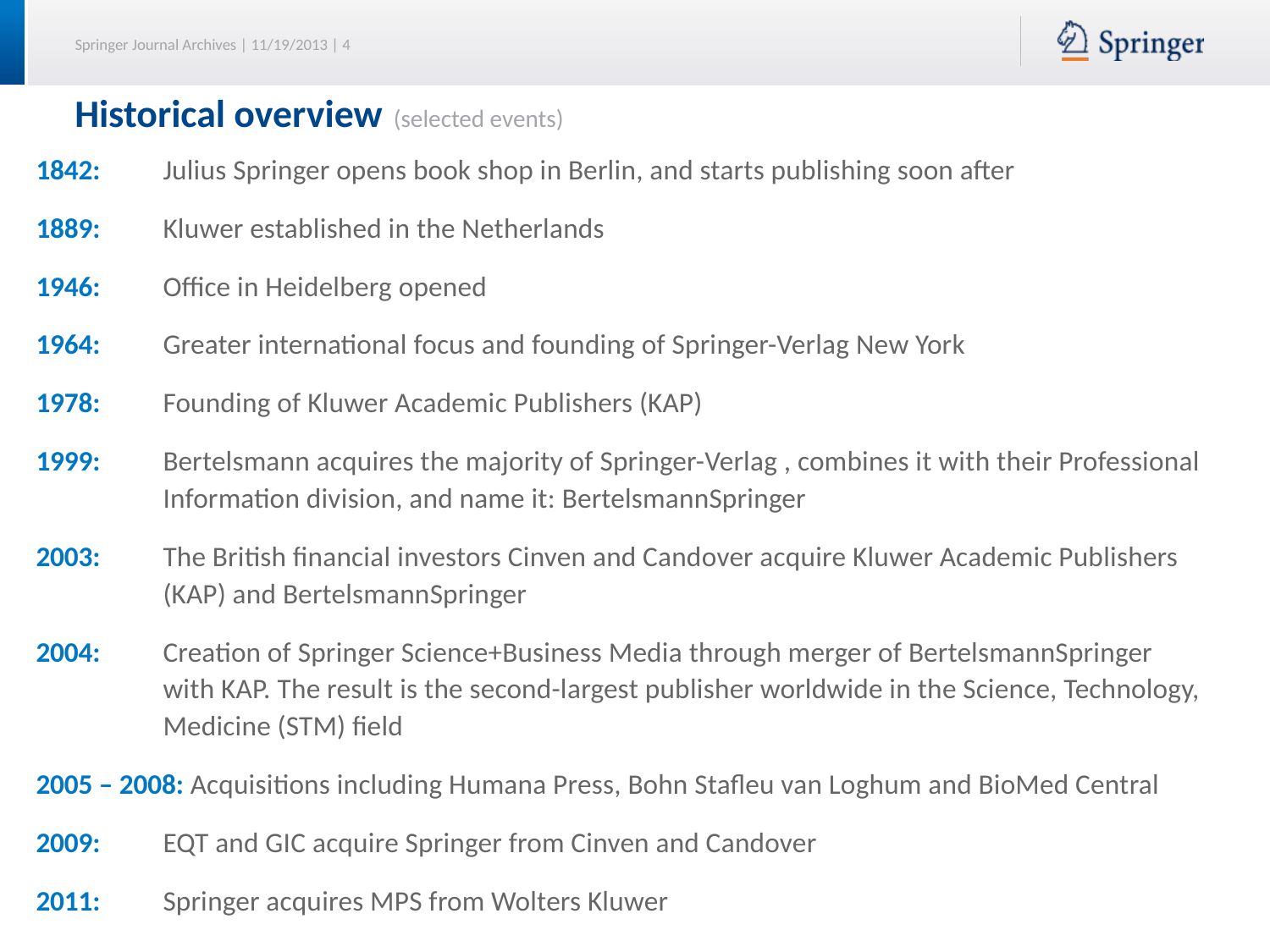

# Historical overview  (selected events)
1842:	Julius Springer opens book shop in Berlin, and starts publishing soon after
1889:	Kluwer established in the Netherlands
1946:	Office in Heidelberg opened
1964:	Greater international focus and founding of Springer-Verlag New York
1978:	Founding of Kluwer Academic Publishers (KAP)
1999:	Bertelsmann acquires the majority of Springer-Verlag , combines it with their Professional 	Information division, and name it: BertelsmannSpringer
2003:	The British financial investors Cinven and Candover acquire Kluwer Academic Publishers 	(KAP) and BertelsmannSpringer
2004:	Creation of Springer Science+Business Media through merger of BertelsmannSpringer
	with KAP. The result is the second-largest publisher worldwide in the Science, Technology, 	Medicine (STM) field
2005 – 2008: Acquisitions including Humana Press, Bohn Stafleu van Loghum and BioMed Central
2009:	EQT and GIC acquire Springer from Cinven and Candover
2011:	Springer acquires MPS from Wolters Kluwer